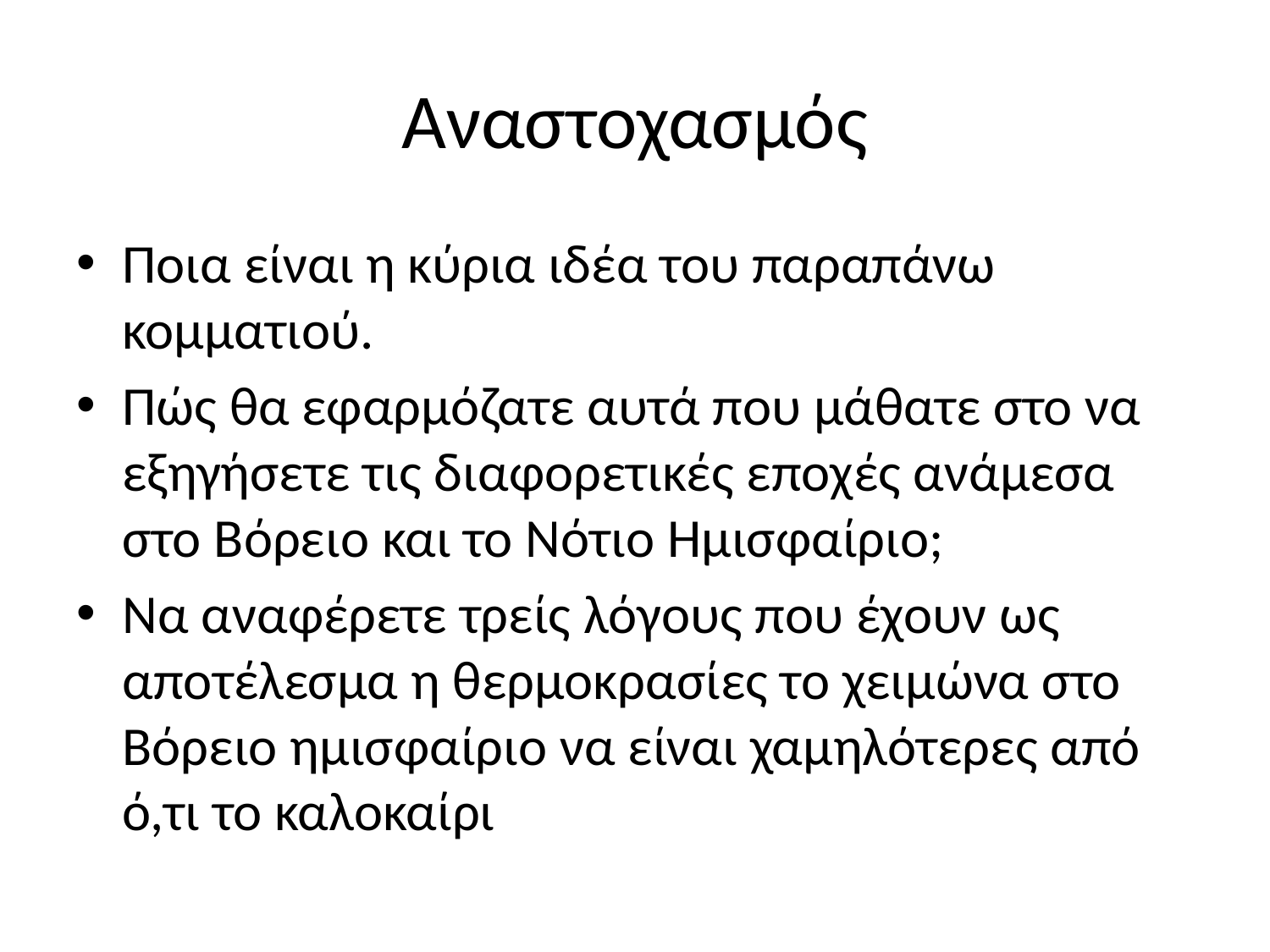

# Αναστοχασμός
Ποια είναι η κύρια ιδέα του παραπάνω κομματιού.
Πώς θα εφαρμόζατε αυτά που μάθατε στο να εξηγήσετε τις διαφορετικές εποχές ανάμεσα στο Βόρειο και το Νότιο Ημισφαίριο;
Να αναφέρετε τρείς λόγους που έχουν ως αποτέλεσμα η θερμοκρασίες το χειμώνα στο Βόρειο ημισφαίριο να είναι χαμηλότερες από ό,τι το καλοκαίρι